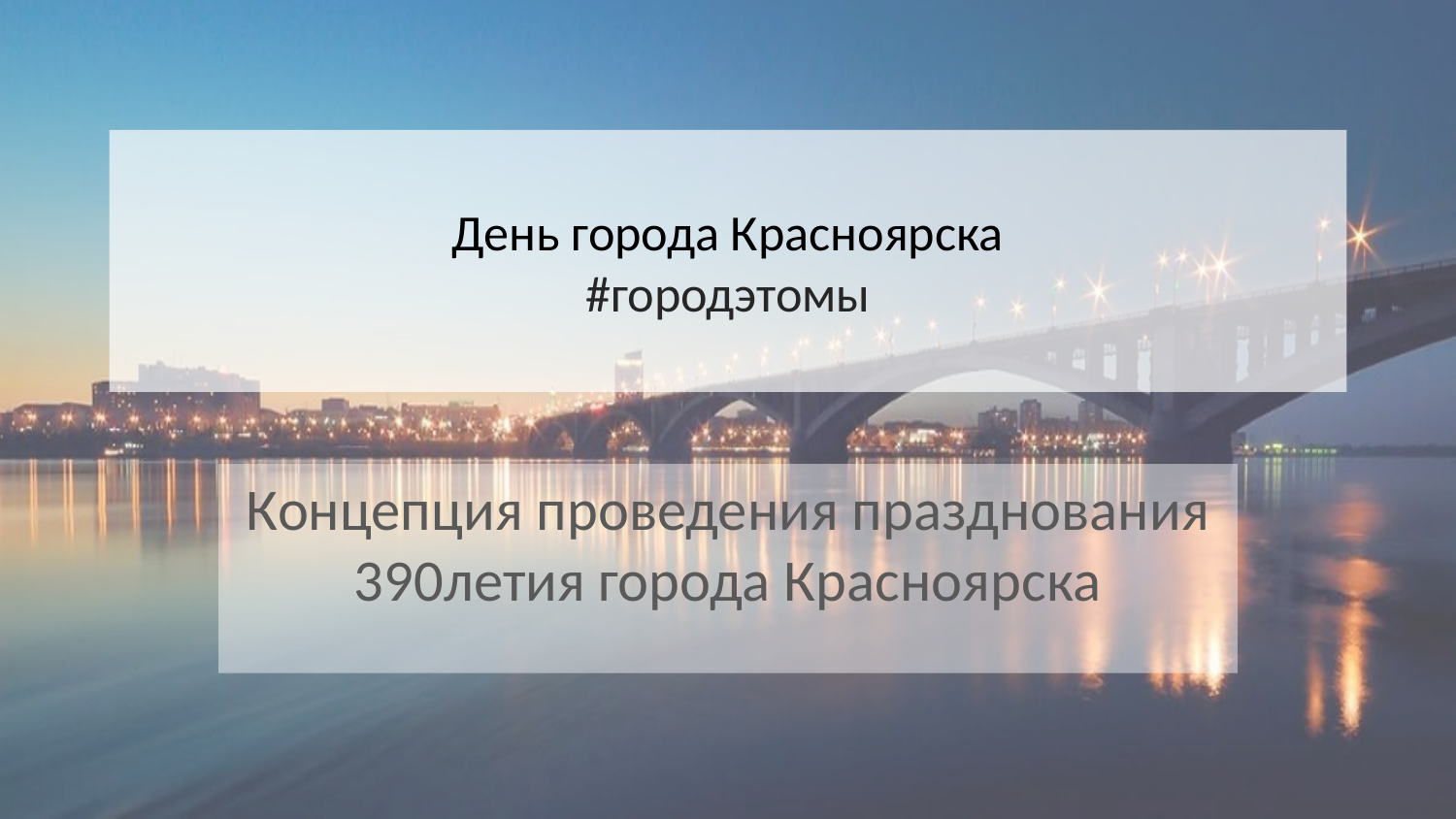

# День города Красноярска #городэтомы
Концепция проведения празднования 390летия города Красноярска